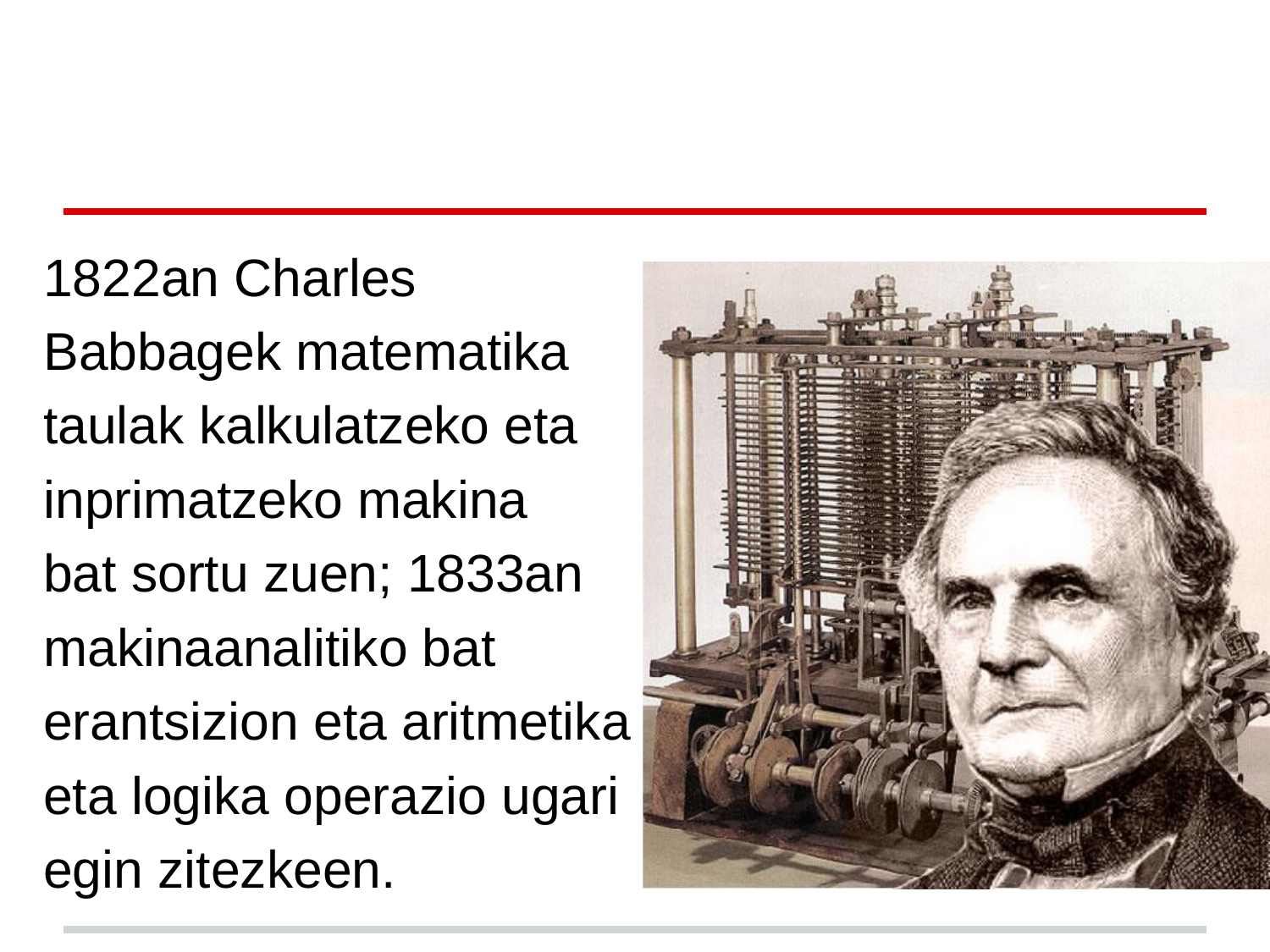

#
1822an Charles
Babbagek matematika
taulak kalkulatzeko eta
inprimatzeko makina
bat sortu zuen; 1833an
makinaanalitiko bat
erantsizion eta aritmetika
eta logika operazio ugari
egin zitezkeen.